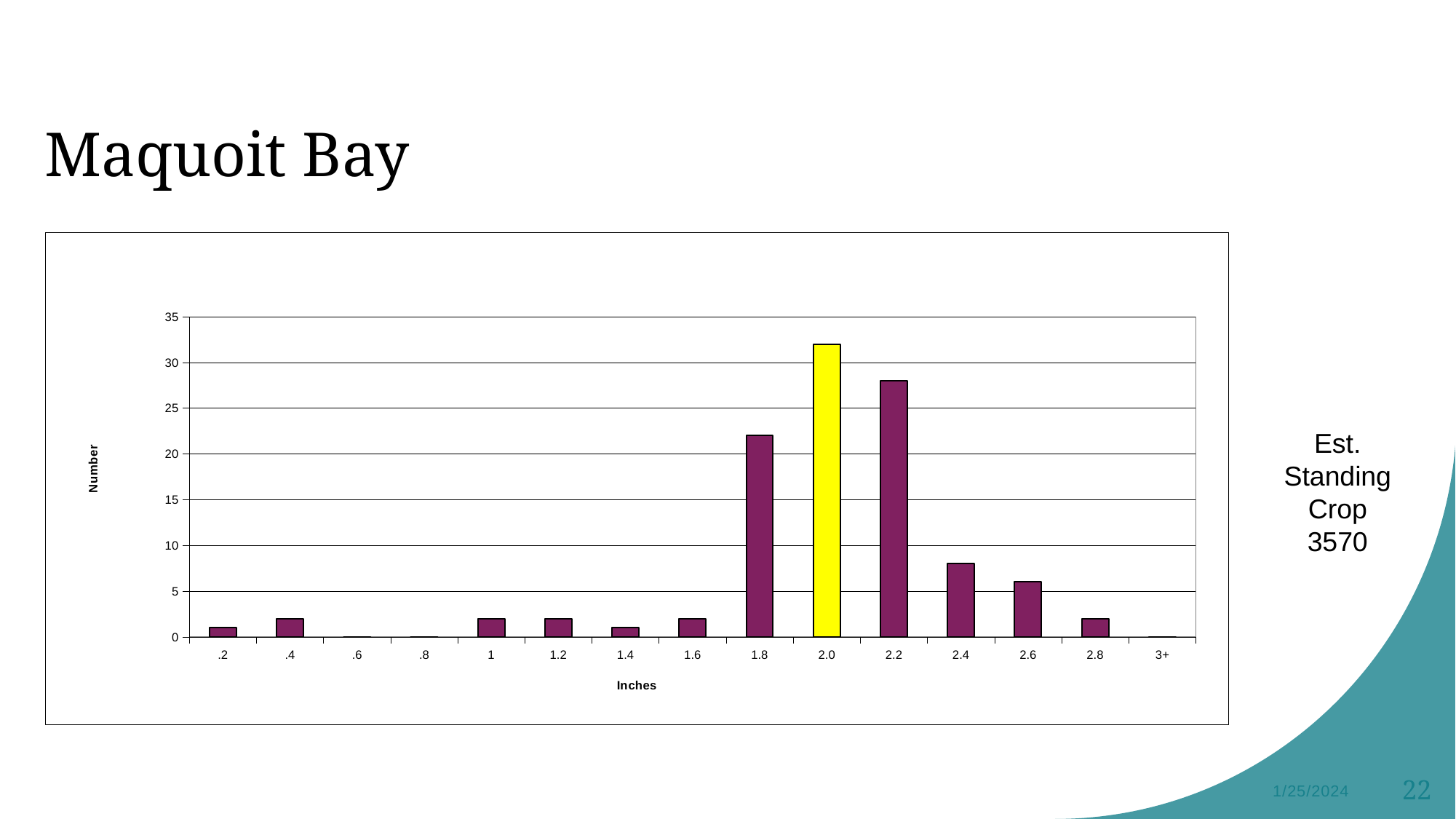

# Maquoit Bay

### Chart

| Category |  |
|---|---|
| .2 | 1.0 |
| .4 | 2.0 |
| .6 | 0.0 |
| .8 | 0.0 |
| 1 | 2.0 |
| 1.2 | 2.0 |
| 1.4 | 1.0 |
| 1.6 | 2.0 |
| 1.8 | 22.0 |
| 2.0 | 32.0 |
| 2.2 | 28.0 |
| 2.4 | 8.0 |
| 2.6 | 6.0 |
| 2.8 | 2.0 |
| 3+ | 0.0 |
Est. Standing Crop
3570
1/25/2024
22